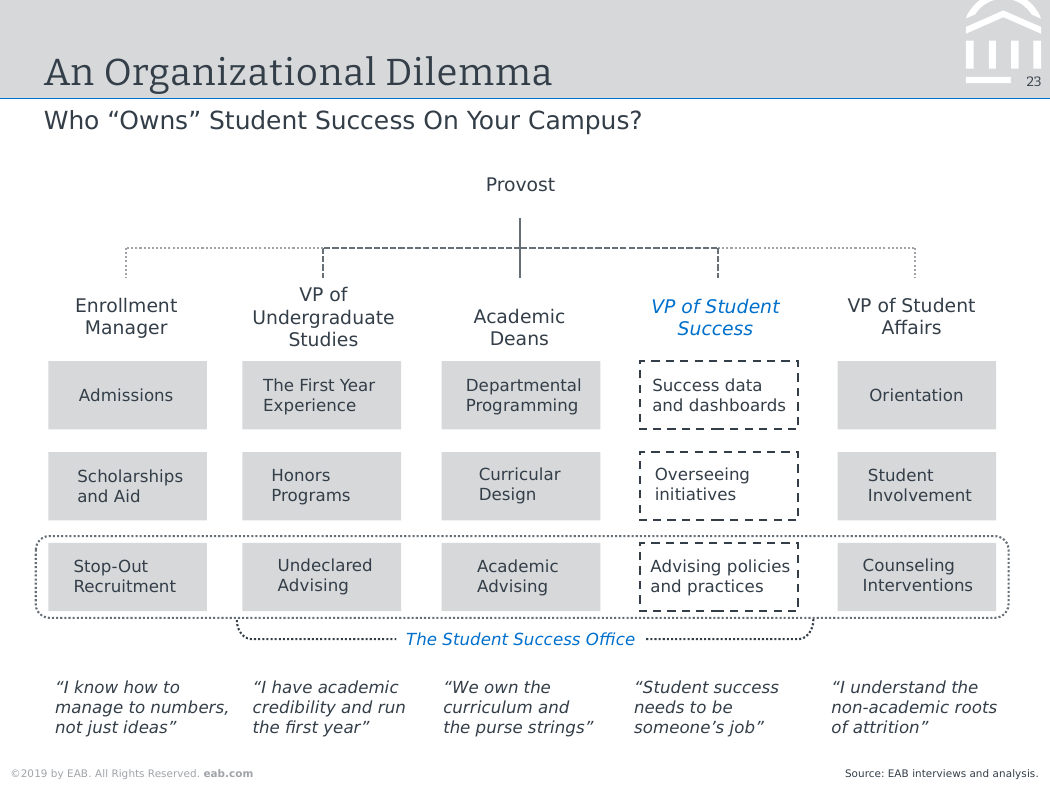

An Organizational Dilemma
Who “Owns” Student Success On Your Campus?
Provost
VP of Undergraduate Studies
VP of Student Affairs
Enrollment Manager
VP of Student Success
Academic Deans

Success data and dashboards
Departmental Programming
The First Year Experience
Orientation
Admissions

Overseeing initiatives
Curricular Design
Student Involvement
Honors Programs
Scholarships and Aid

Counseling Interventions
Undeclared Advising
Advising policies and practices
Academic Advising
Stop-Out Recruitment
The Student Success Office

“I know how to manage to numbers, not just ideas”
“I have academic credibility and run the first year”
“We own the curriculum and the purse strings”
“Student success needs to be someone’s job”
“I understand the non-academic roots of attrition”
Source: EAB interviews and analysis.